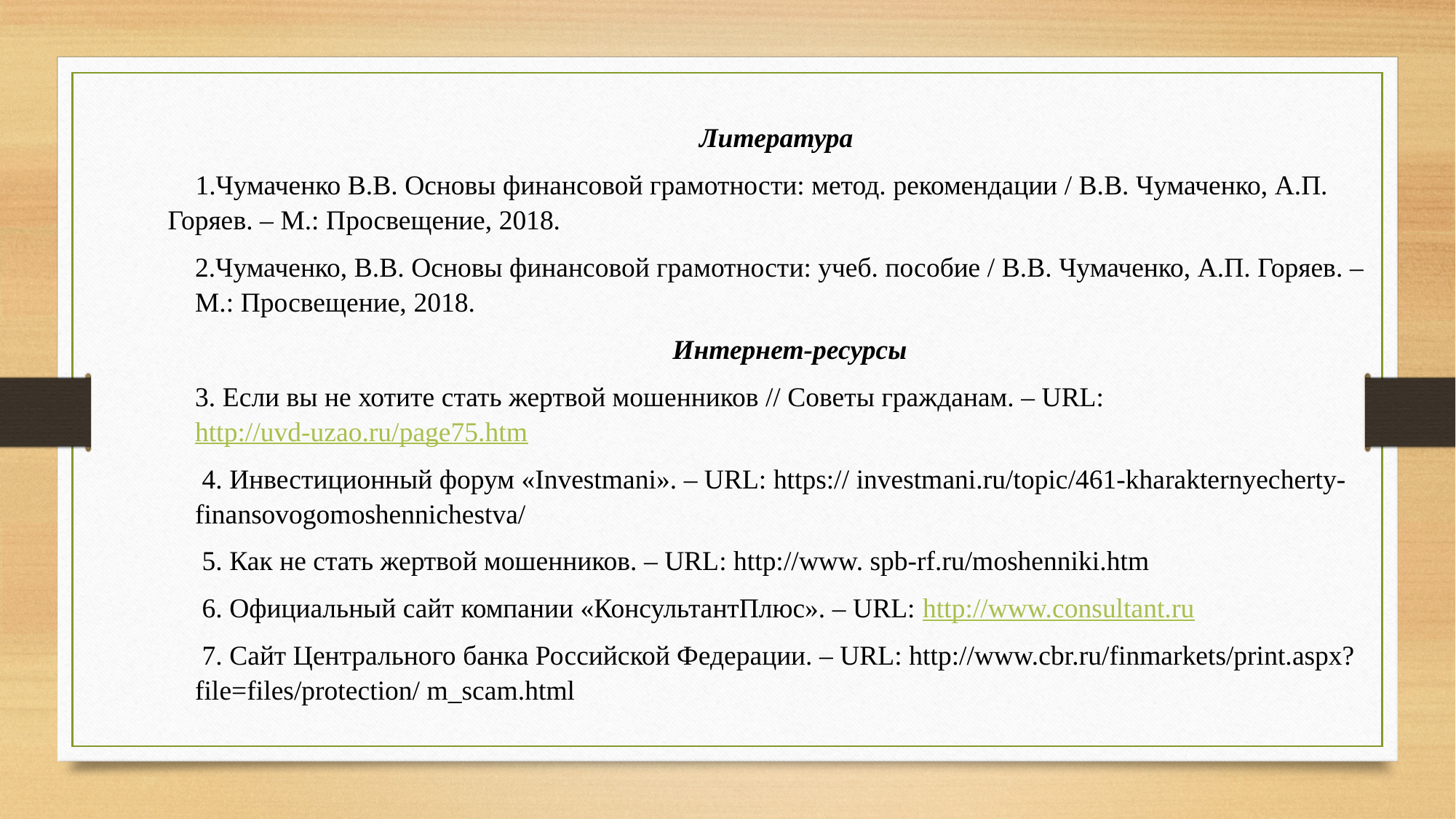

Литература
    1.Чумаченко В.В. Основы финансовой грамотности: метод. рекомендации / В.В. Чумаченко, А.П.     Горяев. – М.: Просвещение, 2018.
2.Чумаченко, В.В. Основы финансовой грамотности: учеб. пособие / В.В. Чумаченко, А.П. Горяев. – М.: Просвещение, 2018.
Интернет-ресурсы
3. Если вы не хотите стать жертвой мошенников // Советы гражданам. – URL: http://uvd-uzao.ru/page75.htm
 4. Инвестиционный форум «Investmani». – URL: https:// investmani.ru/topic/461-kharakternyecherty-finansovogomoshennichestva/
 5. Как не стать жертвой мошенников. – URL: http://www. spb-rf.ru/moshenniki.htm
 6. Официальный сайт компании «КонсультантПлюс». – URL: http://www.consultant.ru
 7. Сайт Центрального банка Российской Федерации. – URL: http://www.cbr.ru/finmarkets/print.aspx?file=files/protection/ m_scam.html